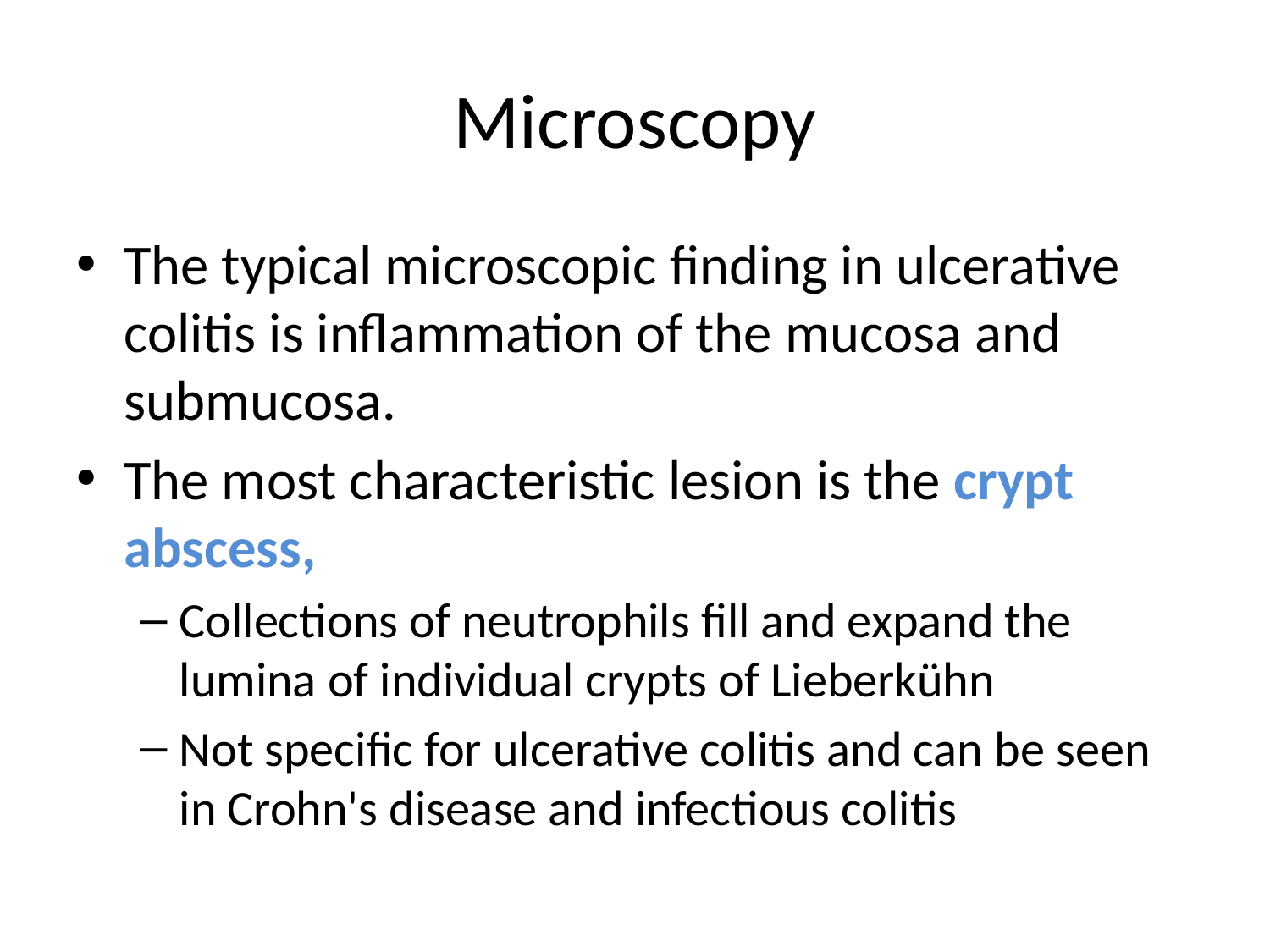

# Microscopy
The typical microscopic finding in ulcerative colitis is inflammation of the mucosa and submucosa.
The most characteristic lesion is the crypt abscess,
Collections of neutrophils fill and expand the lumina of individual crypts of Lieberkühn
Not specific for ulcerative colitis and can be seen in Crohn's disease and infectious colitis